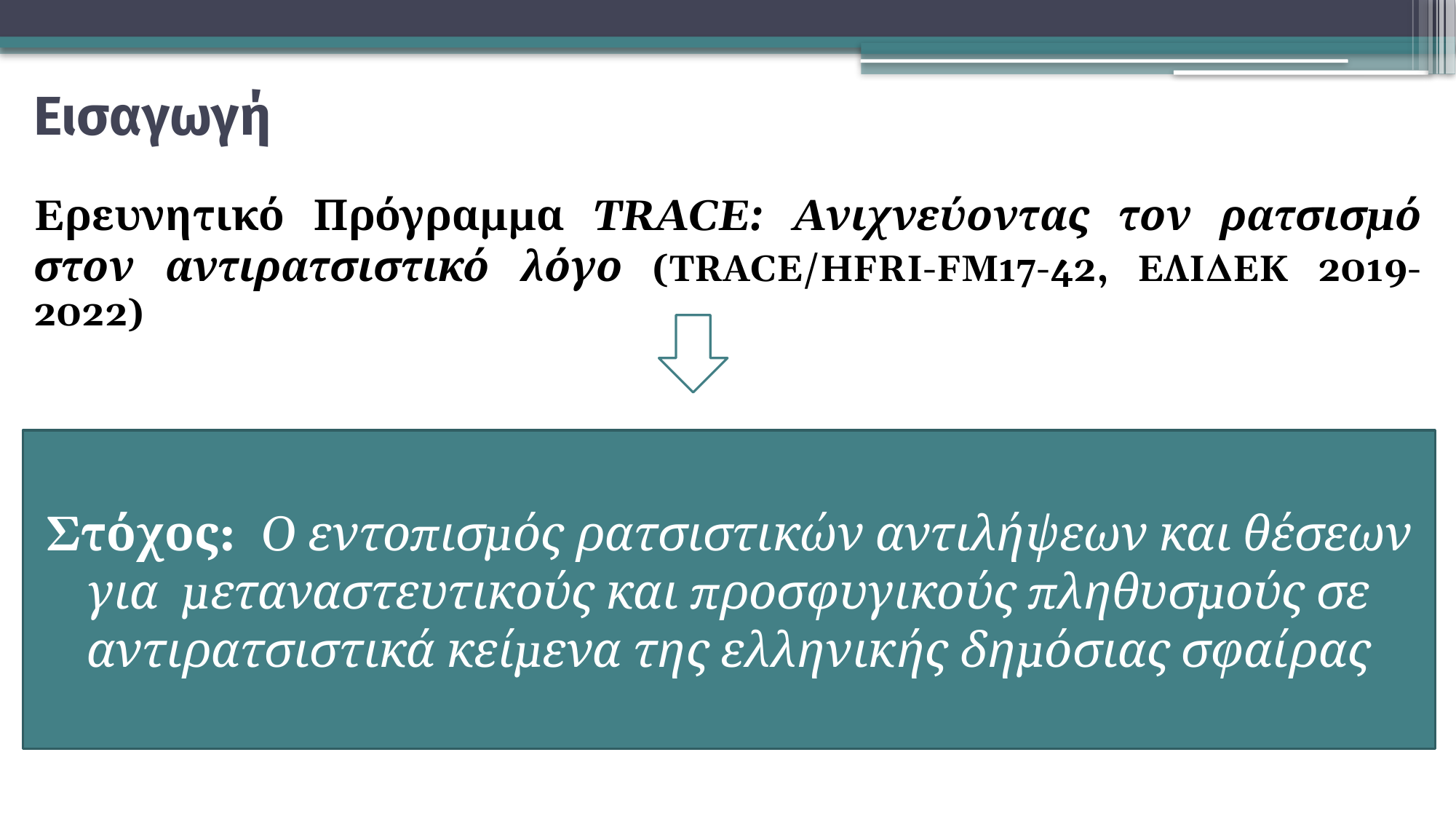

# Εισαγωγή

Ερευνητικό Πρόγραμμα TRACE: Ανιχνεύοντας τον ρατσισμό στον αντιρατσιστικό λόγο (TRACE/HFRI-FM17-42, ΕΛΙΔΕΚ 2019-2022)

Στόχος:  Ο εντοπισμός ρατσιστικών αντιλήψεων και θέσεων για  μεταναστευτικούς και προσφυγικούς πληθυσμούς σε αντιρατσιστικά κείμενα της ελληνικής δημόσιας σφαίρας